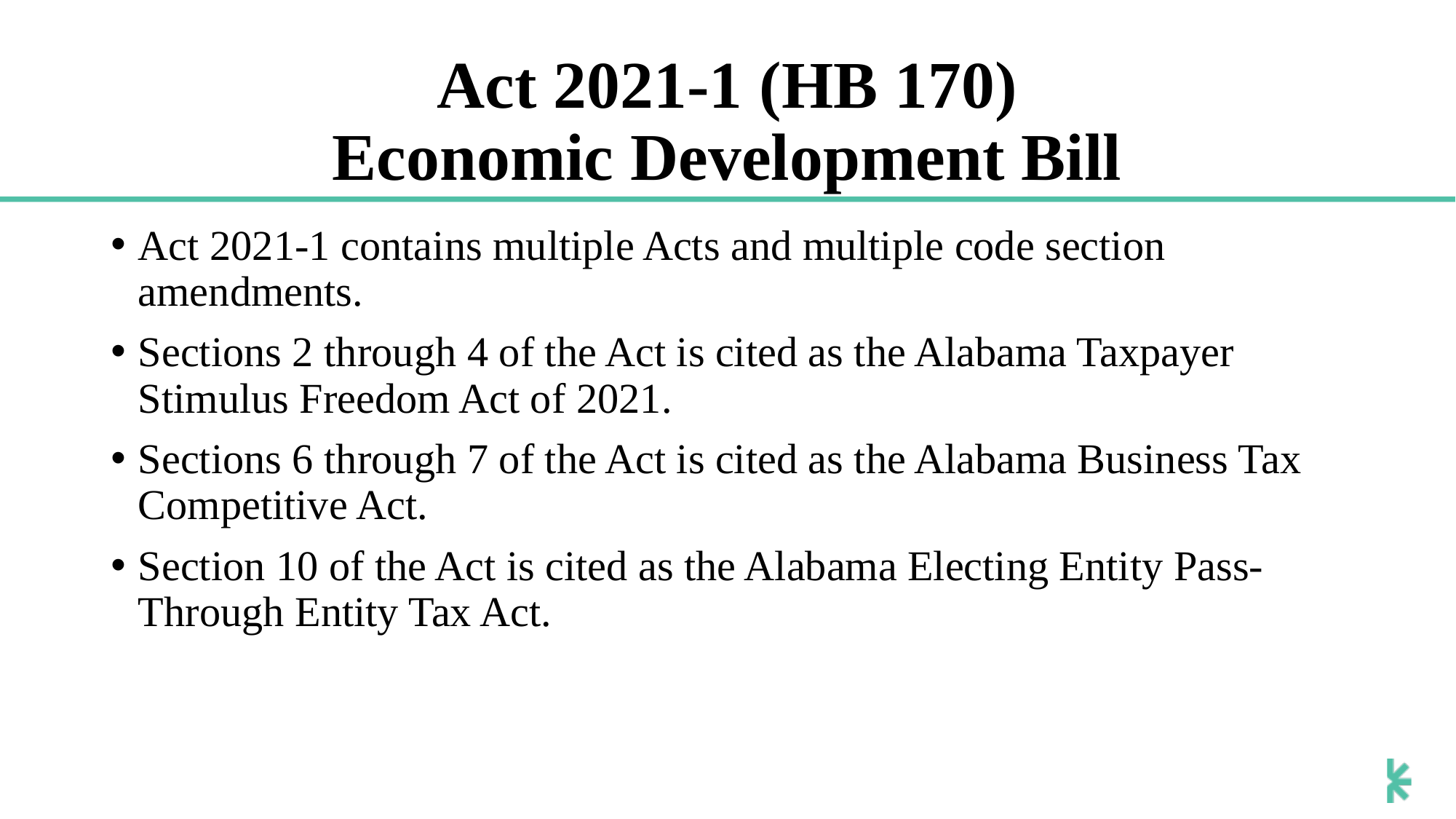

# Act 2021-1 (HB 170) Economic Development Bill
Act 2021-1 contains multiple Acts and multiple code section amendments.
Sections 2 through 4 of the Act is cited as the Alabama Taxpayer Stimulus Freedom Act of 2021.
Sections 6 through 7 of the Act is cited as the Alabama Business Tax Competitive Act.
Section 10 of the Act is cited as the Alabama Electing Entity Pass-Through Entity Tax Act.